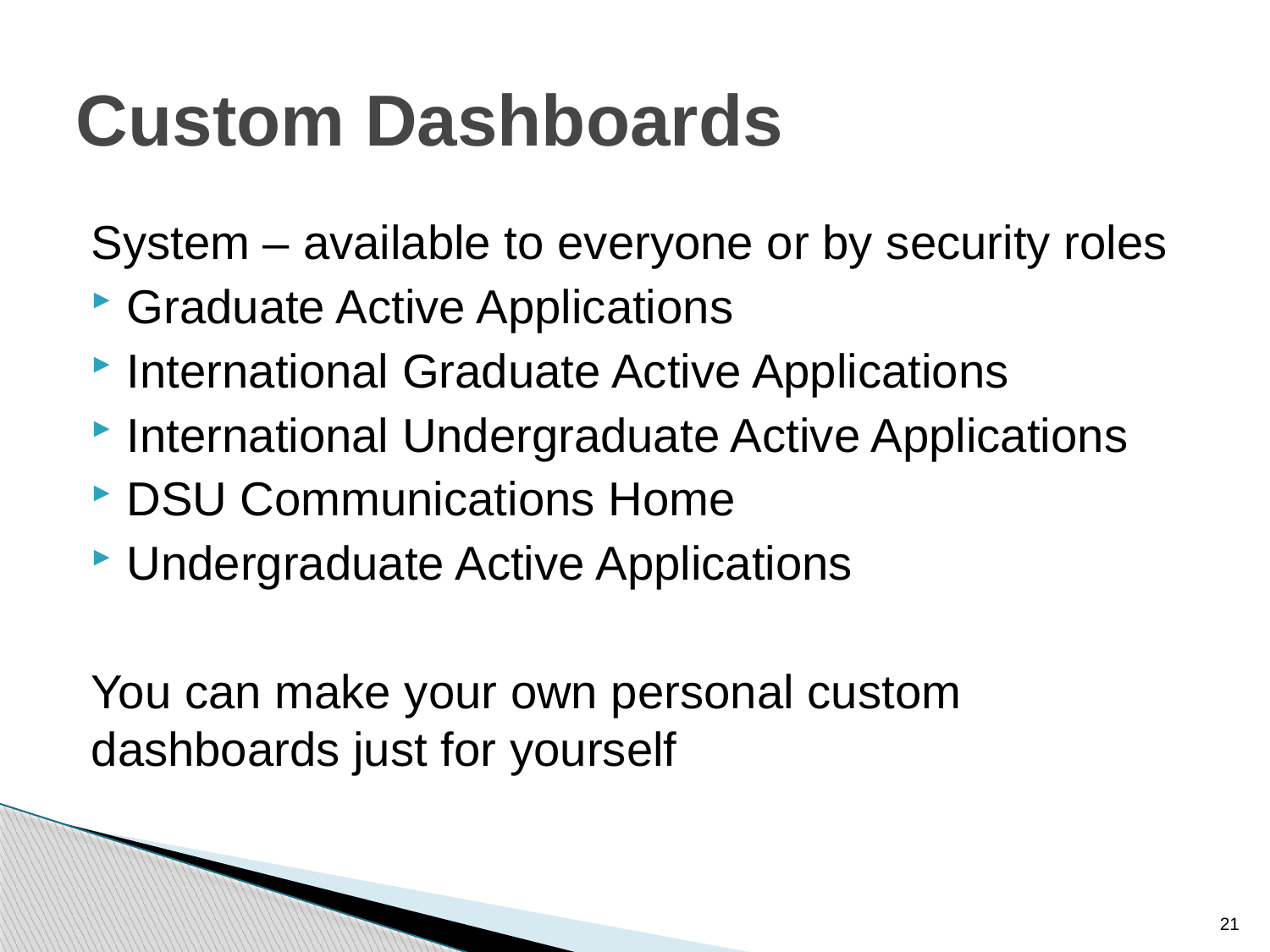

# Custom Dashboards
System – available to everyone or by security roles
Graduate Active Applications
International Graduate Active Applications
International Undergraduate Active Applications
DSU Communications Home
Undergraduate Active Applications

You can make your own personal custom dashboards just for yourself

21